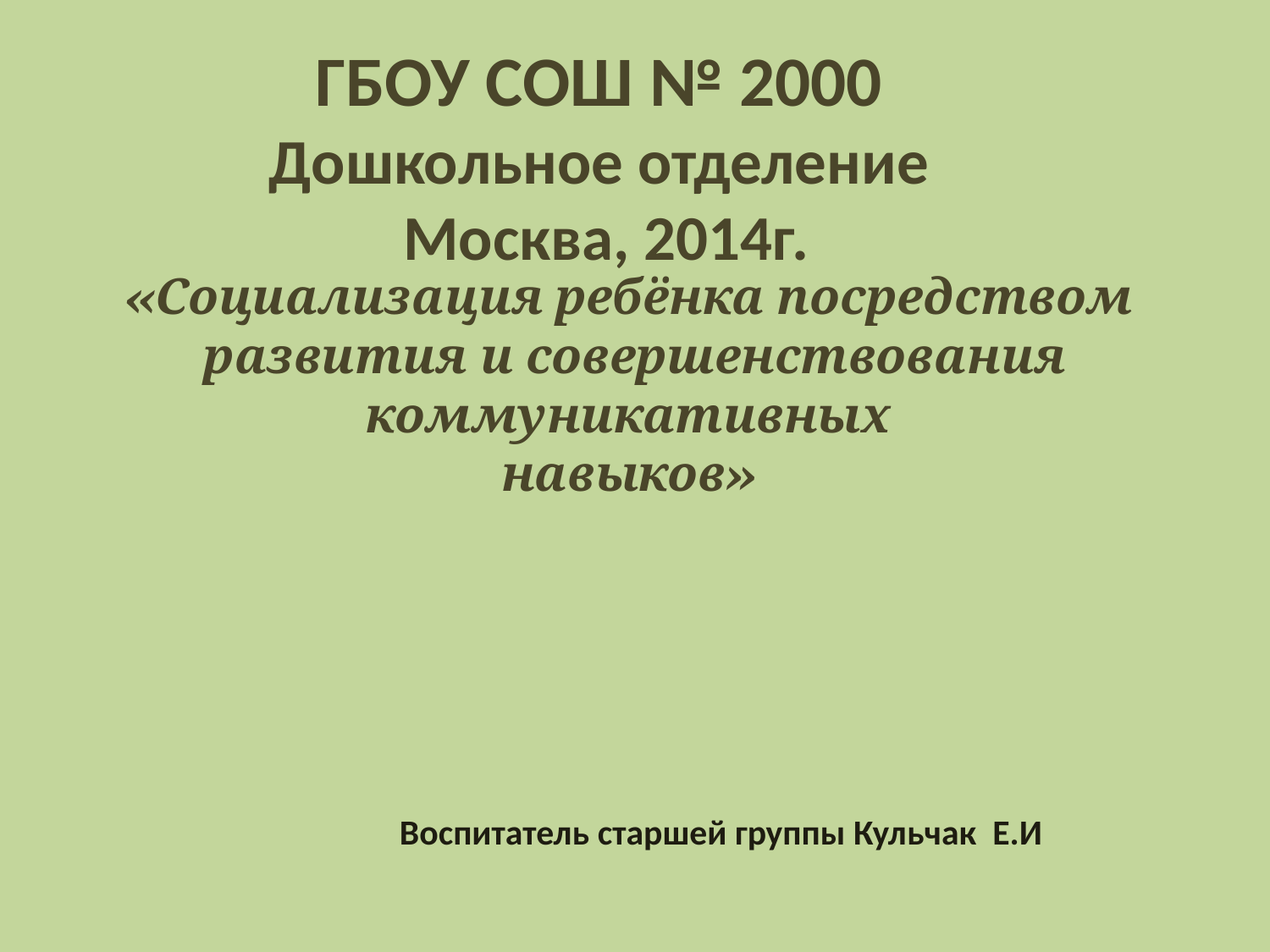

ГБОУ СОШ № 2000
Дошкольное отделение
 Москва, 2014г.
# «Социализация ребёнка посредством  развития и совершенствования коммуникативных навыков»
Воспитатель старшей группы Кульчак  Е.И